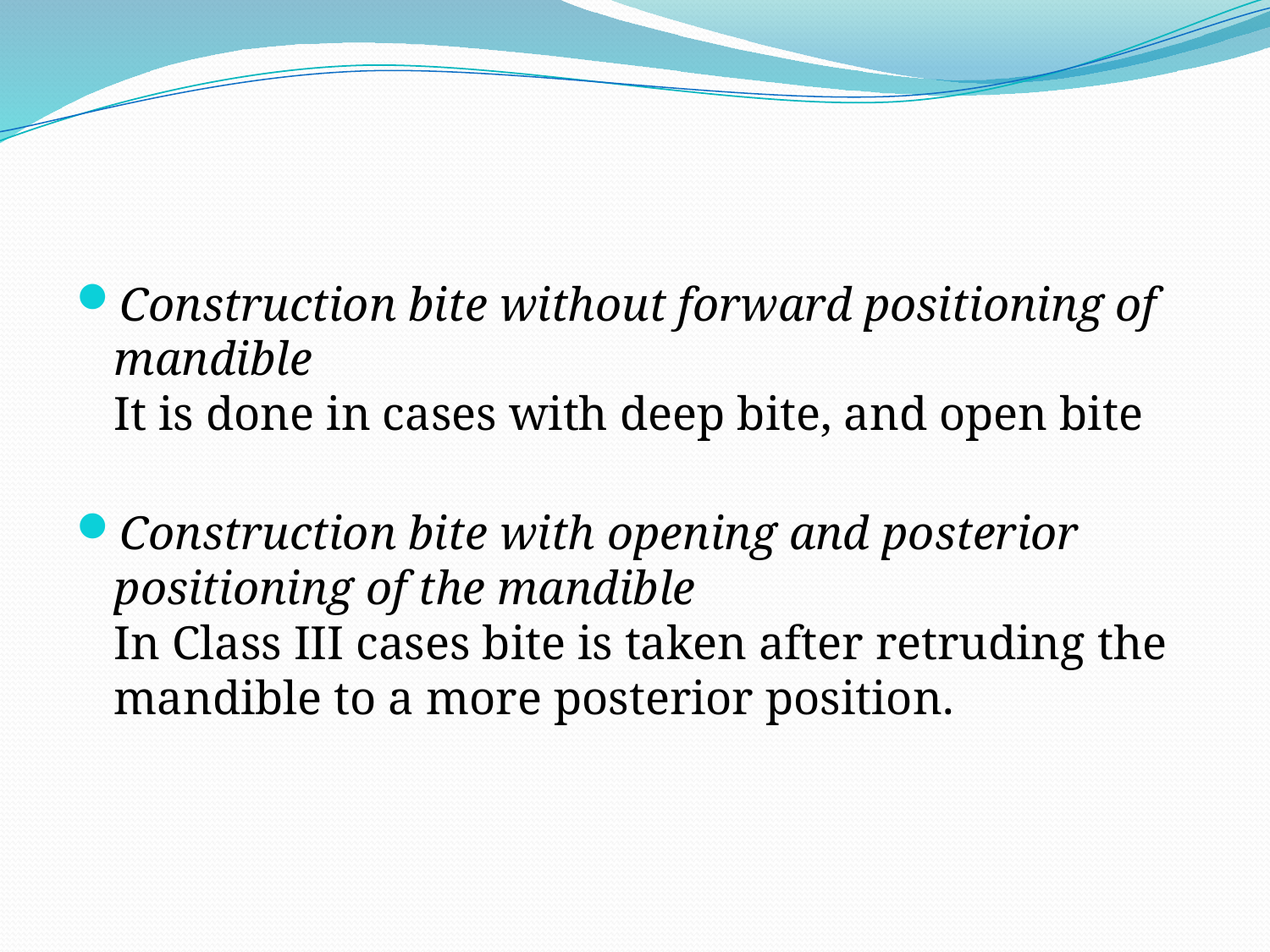

#
Construction bite without forward positioning of mandible
It is done in cases with deep bite, and open bite
Construction bite with opening and posterior positioning of the mandible
In Class III cases bite is taken after retruding the
mandible to a more posterior position.